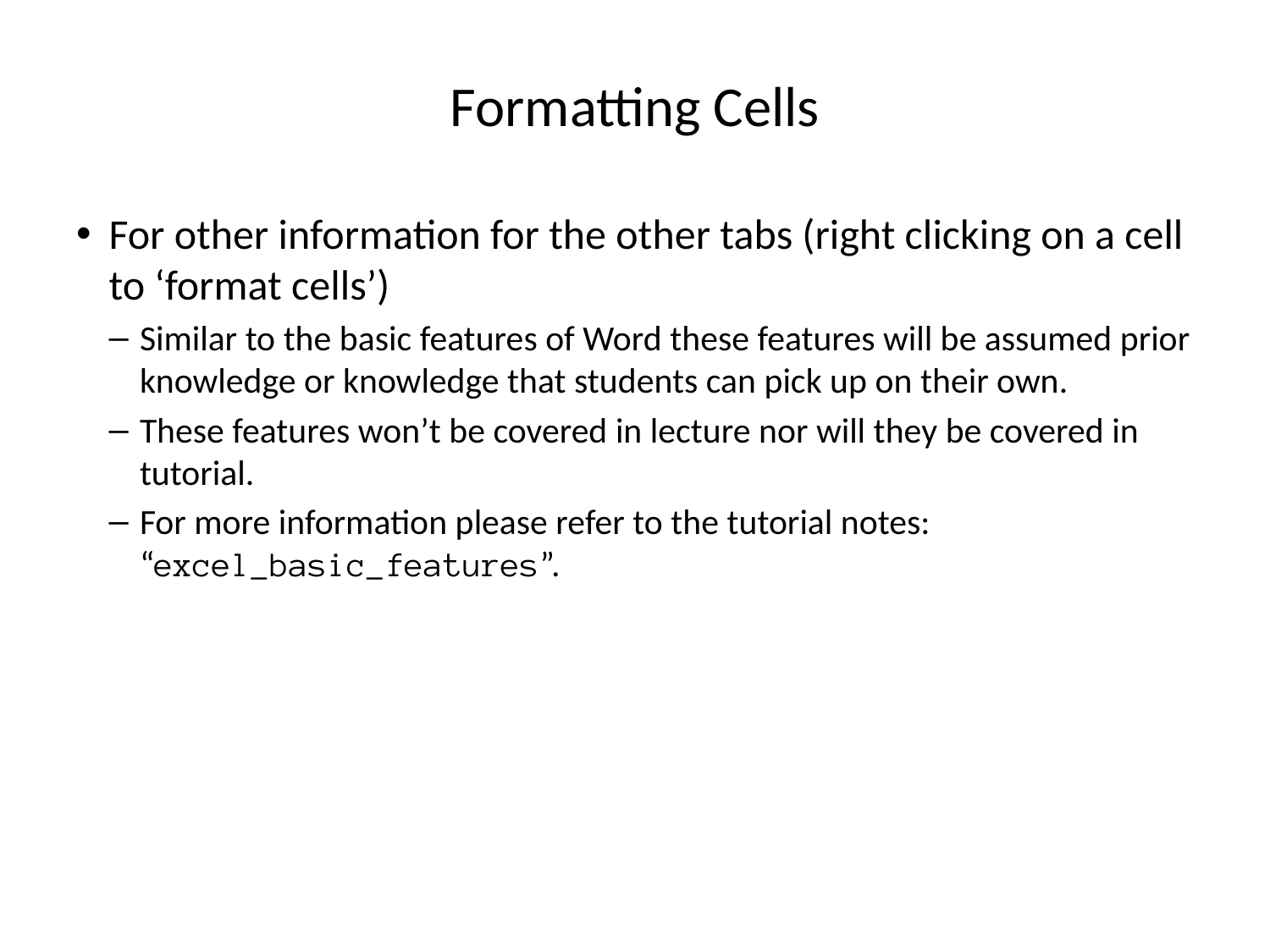

# Formatting Cells
For other information for the other tabs (right clicking on a cell to ‘format cells’)
Similar to the basic features of Word these features will be assumed prior knowledge or knowledge that students can pick up on their own.
These features won’t be covered in lecture nor will they be covered in tutorial.
For more information please refer to the tutorial notes: “excel_basic_features”.